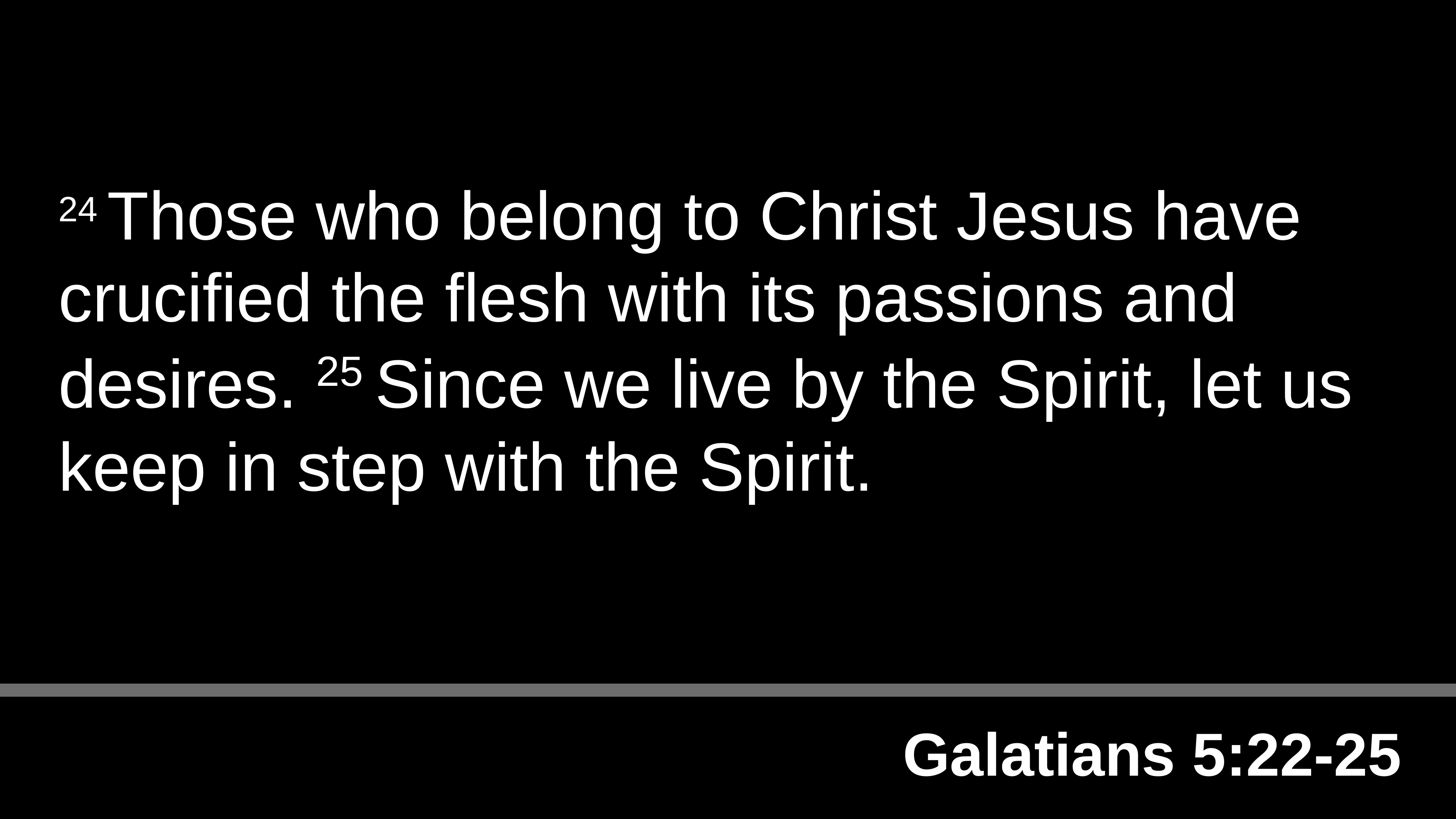

24 Those who belong to Christ Jesus have crucified the flesh with its passions and desires. 25 Since we live by the Spirit, let us keep in step with the Spirit.
to the music of the ten-stringed lyre and the melody ofthe harp., ,.”

Galatians 5:22-25